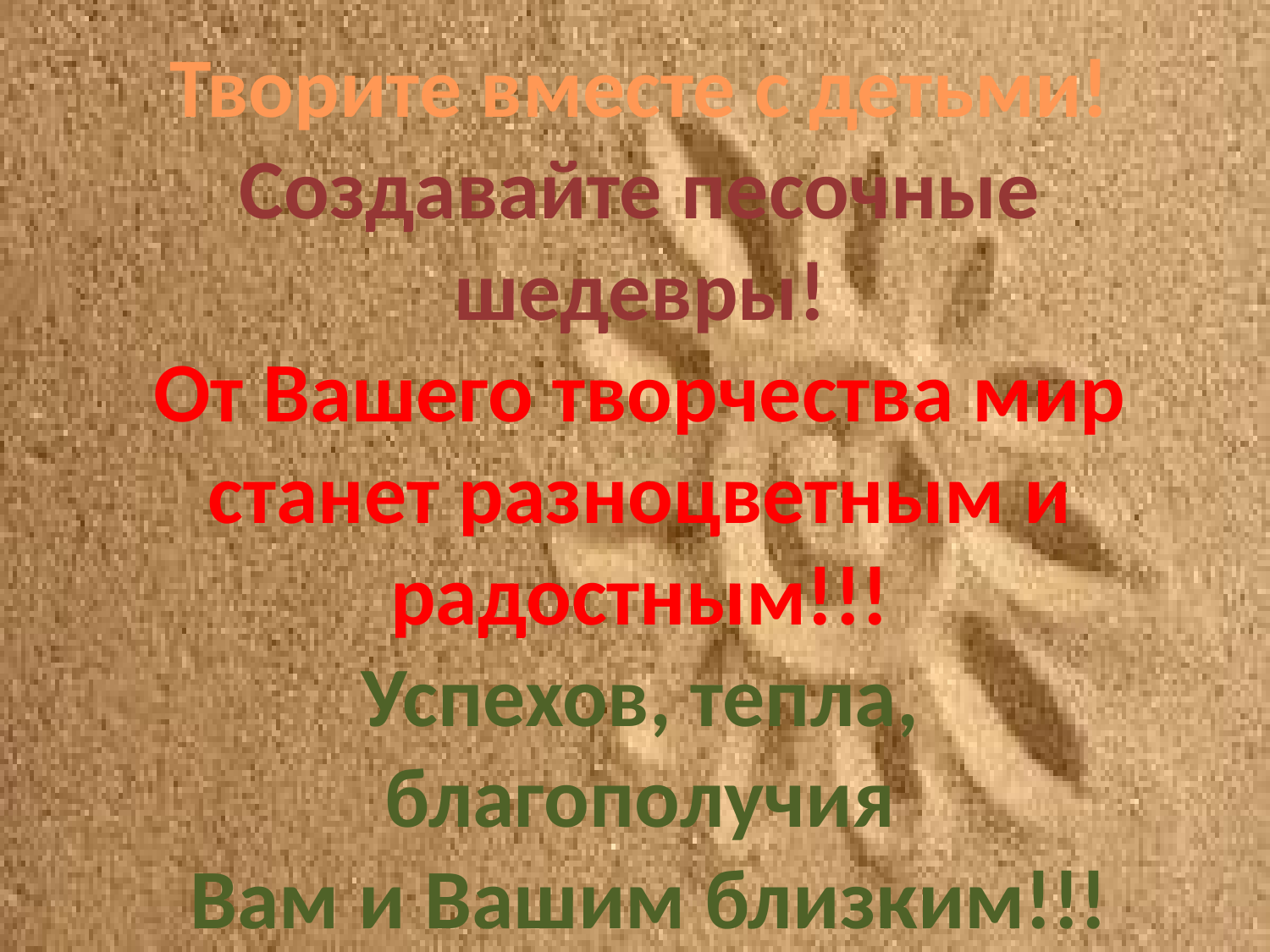

Творите вместе с детьми!
Создавайте песочные шедевры!
От Вашего творчества мир станет разноцветным и радостным!!!
Успехов, тепла, благополучия
 Вам и Вашим близким!!!